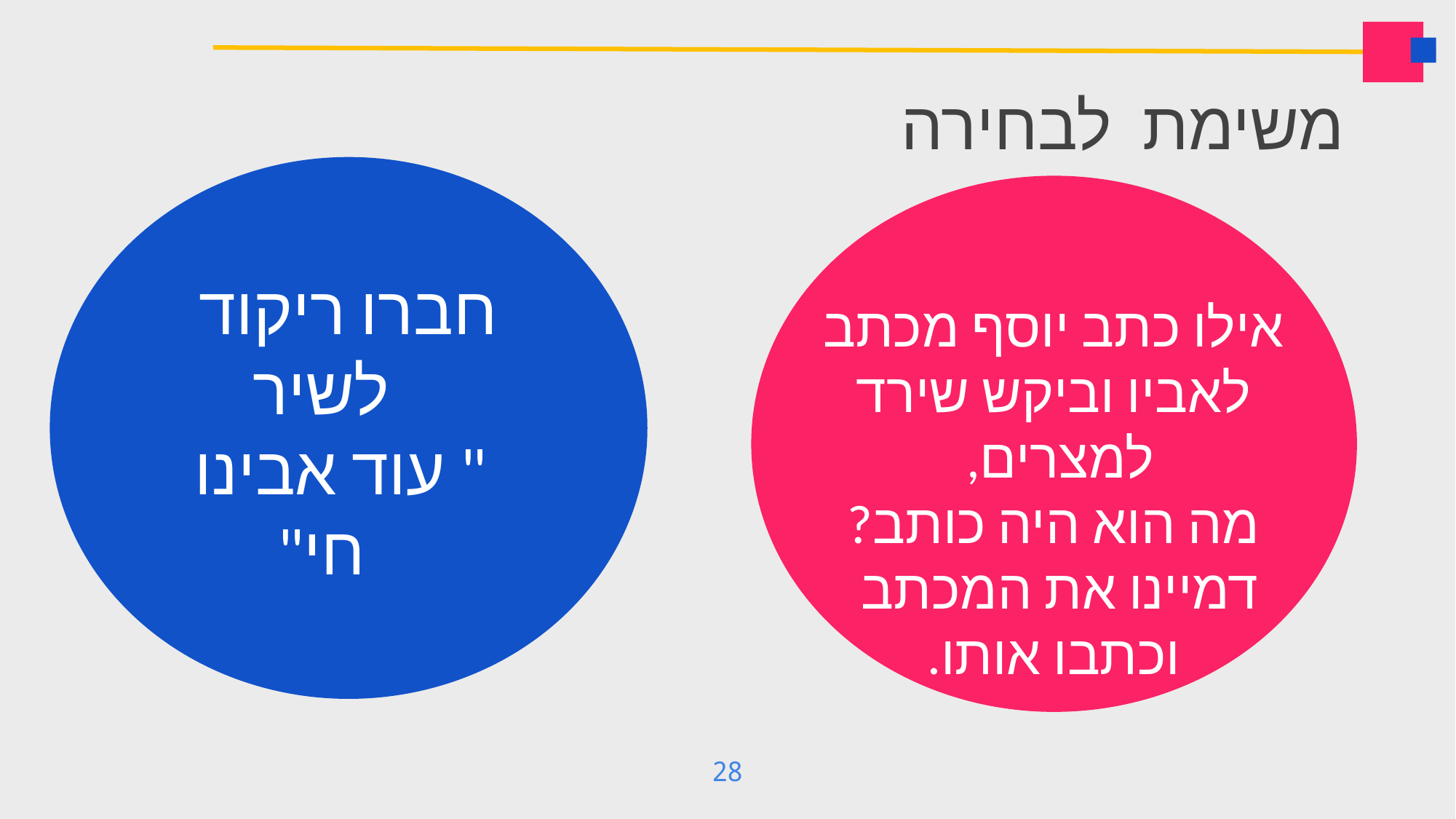

# משימת  לבחירה
חברו ריקוד לשיר
 " עוד אבינו חי"

אילו כתב יוסף מכתב לאביו וביקש שירד למצרים,
מה הוא היה כותב?
דמיינו את המכתב
וכתבו אותו.